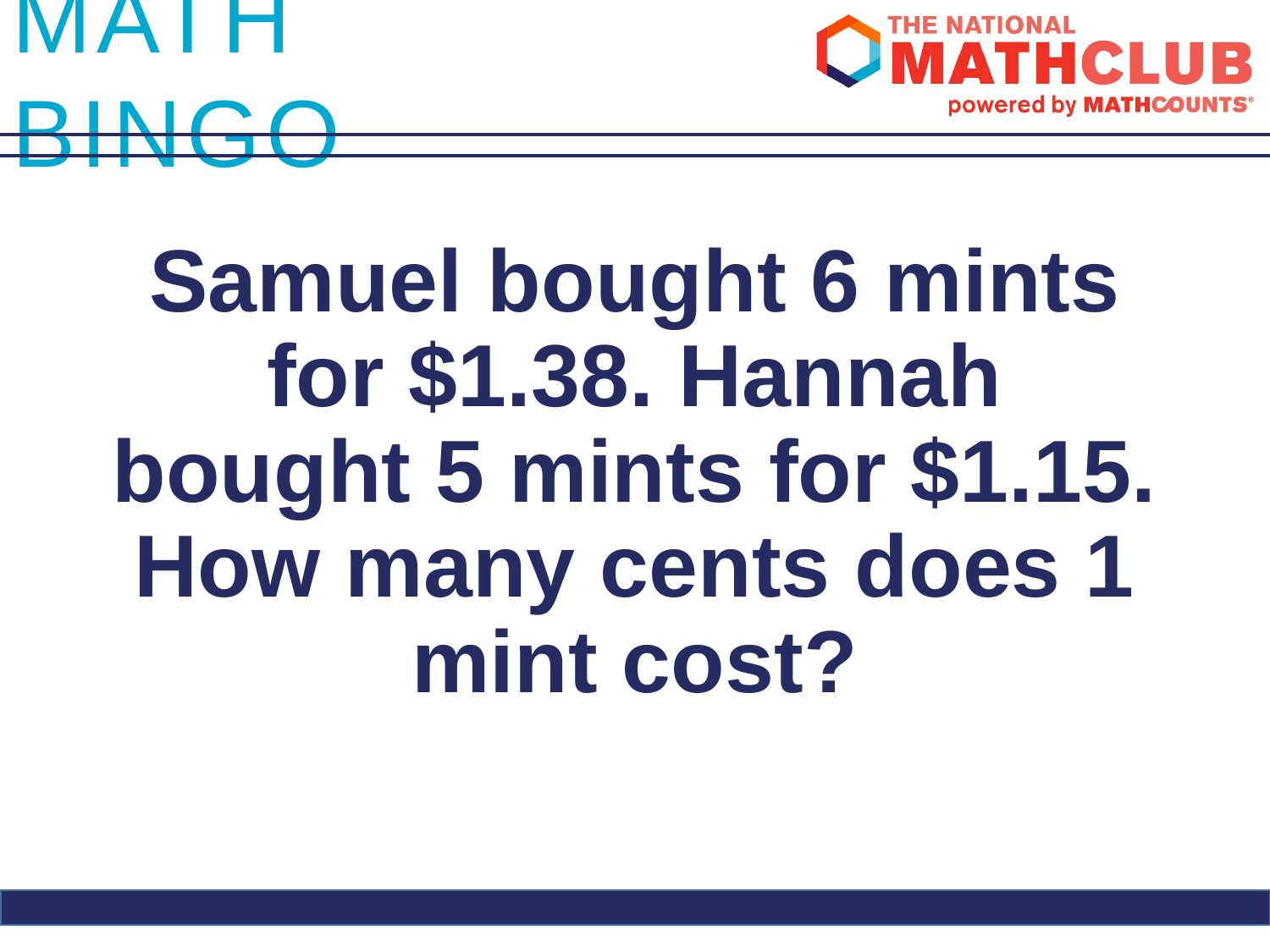

Samuel bought 6 mints for $1.38. Hannah bought 5 mints for $1.15. How many cents does 1 mint cost?